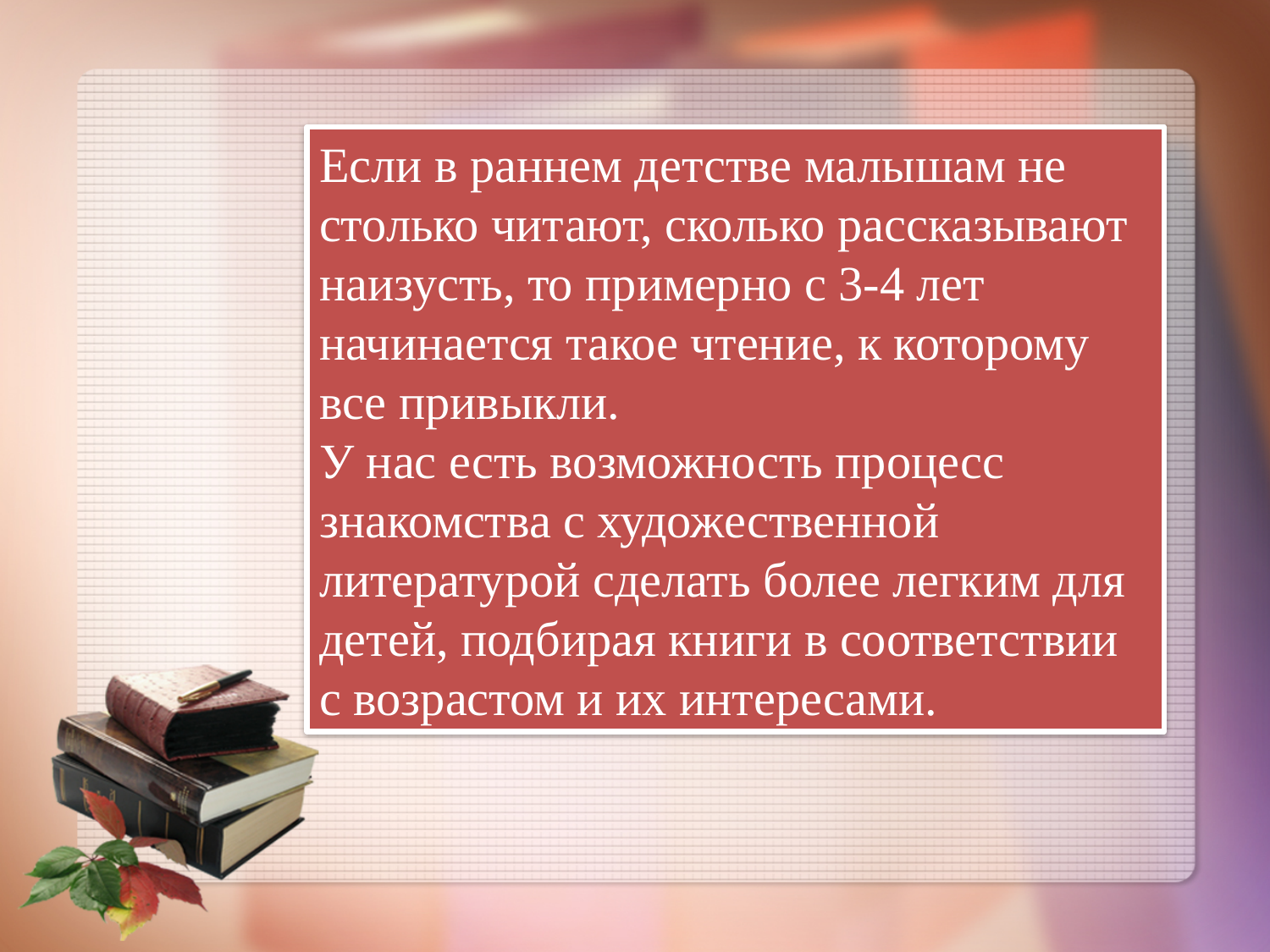

Если в раннем детстве малышам не столько читают, сколько рассказывают наизусть, то примерно с 3-4 лет начинается такое чтение, к которому все привыкли.
У нас есть возможность процесс знакомства с художественной литературой сделать более легким для детей, подбирая книги в соответствии с возрастом и их интересами.